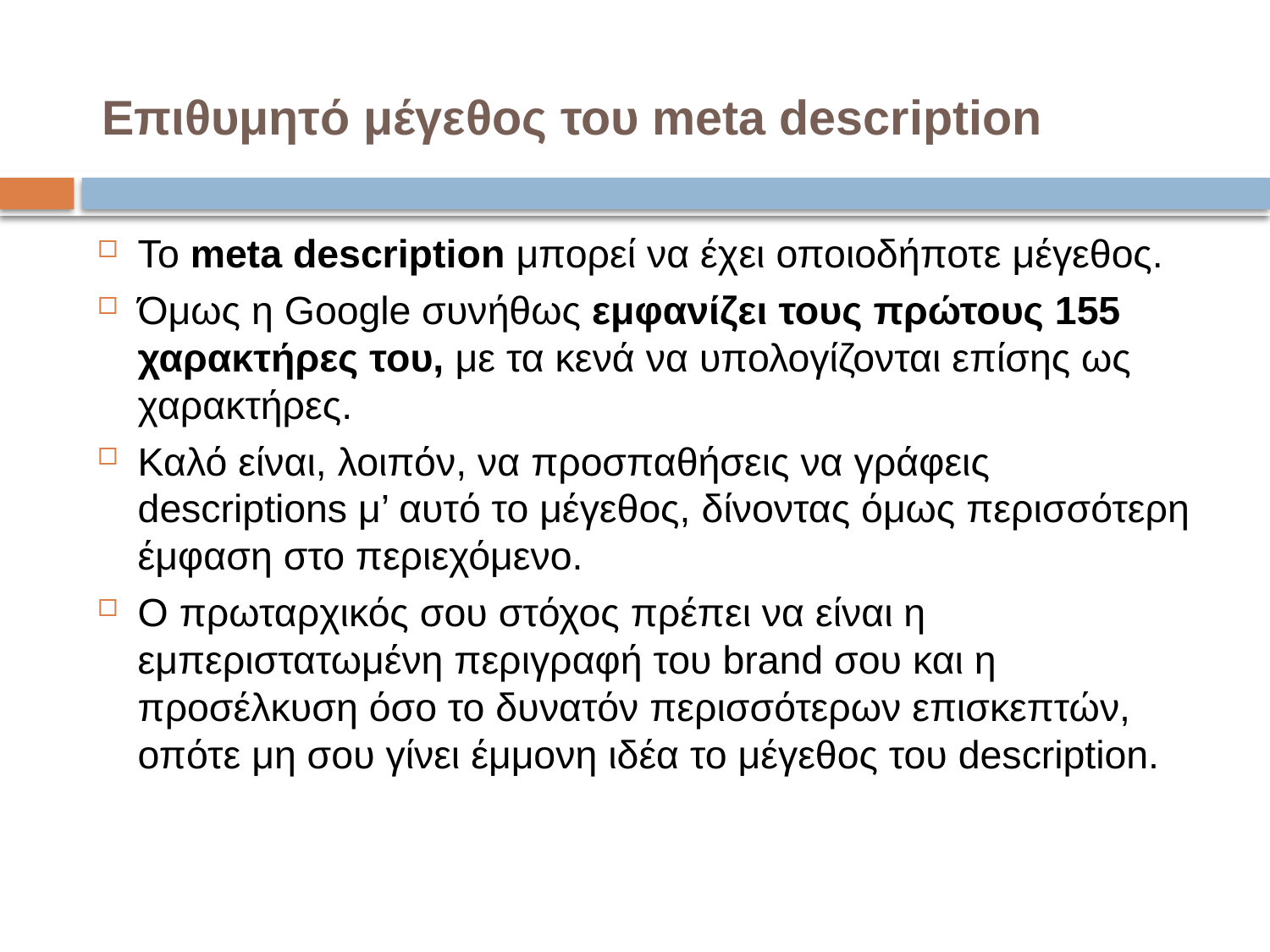

# Επιθυμητό μέγεθος του meta description
Το meta description μπορεί να έχει οποιοδήποτε μέγεθος.
Όμως η Google συνήθως εμφανίζει τους πρώτους 155 χαρακτήρες του, με τα κενά να υπολογίζονται επίσης ως χαρακτήρες.
Καλό είναι, λοιπόν, να προσπαθήσεις να γράφεις descriptions μ’ αυτό το μέγεθος, δίνοντας όμως περισσότερη έμφαση στο περιεχόμενο.
Ο πρωταρχικός σου στόχος πρέπει να είναι η εμπεριστατωμένη περιγραφή του brand σου και η προσέλκυση όσο το δυνατόν περισσότερων επισκεπτών, οπότε μη σου γίνει έμμονη ιδέα το μέγεθος του description.